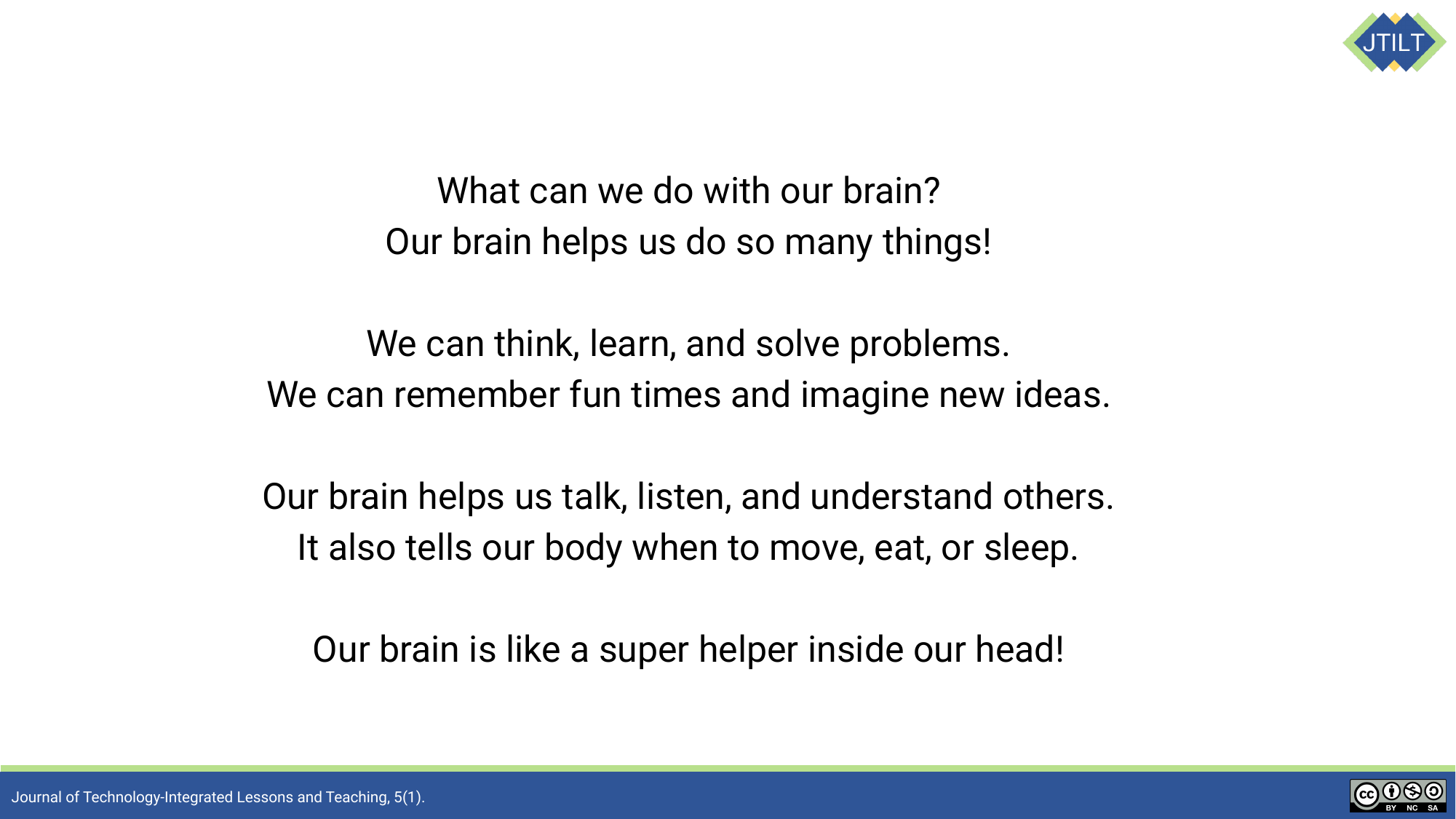

What can we do with our brain?
Our brain helps us do so many things!

We can think, learn, and solve problems.
We can remember fun times and imagine new ideas.

Our brain helps us talk, listen, and understand others.
It also tells our body when to move, eat, or sleep.

Our brain is like a super helper inside our head!